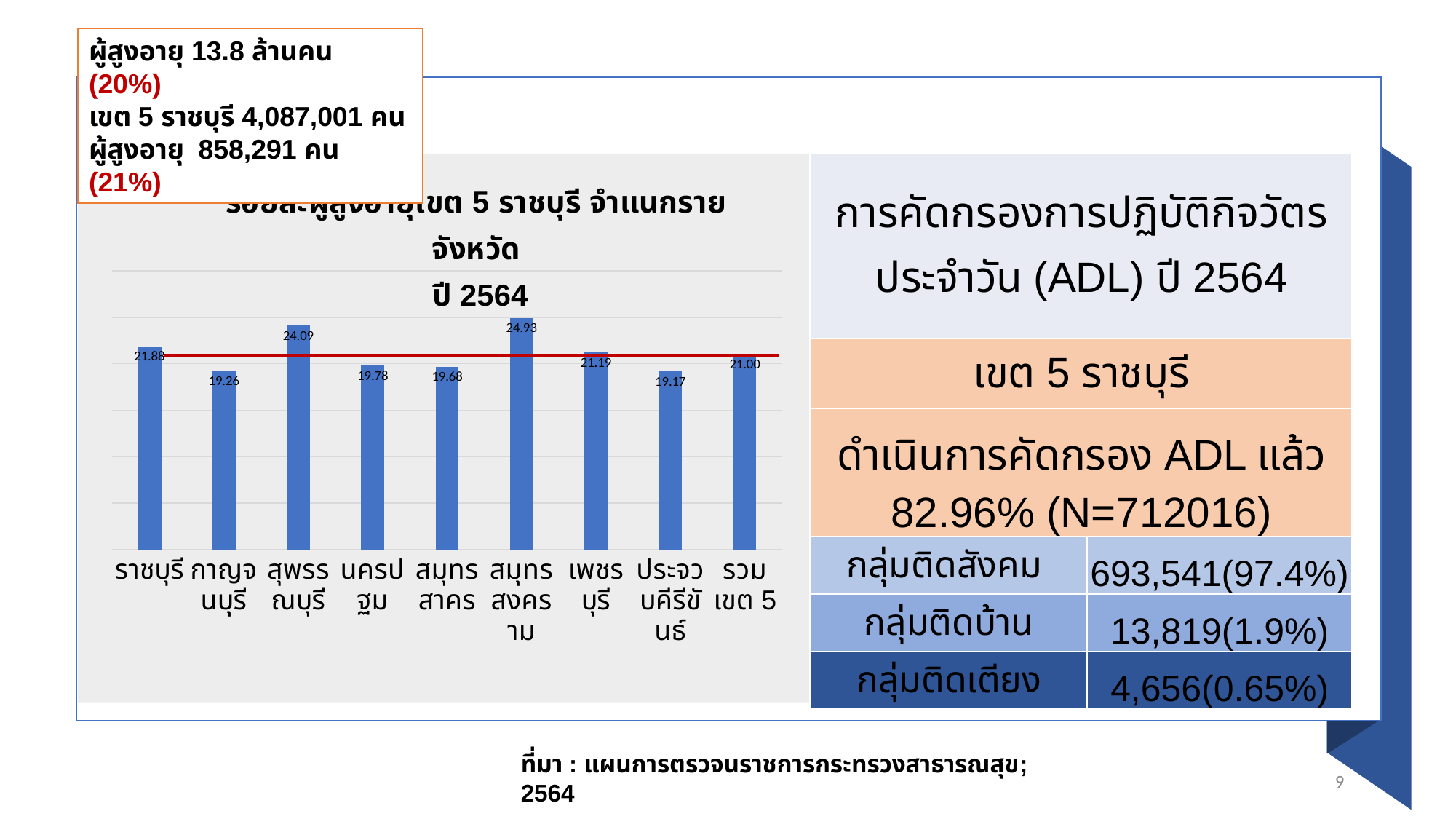

ผู้สูงอายุ 13.8 ล้านคน (20%)
เขต 5 ราชบุรี 4,087,001 คน
ผู้สูงอายุ  858,291 คน (21%)

### Chart: ร้อยละผู้สูงอายุเขต 5 ราชบุรี จำแนกรายจังหวัด
 ปี 2564

| Category | ร้อยละ |
|---|---|
| ราชบุรี | 21.88390141368721 |
| กาญจนบุรี | 19.25640015492356 |
| สุพรรณบุรี | 24.089249835960832 |
| นครปฐม | 19.782900807640825 |
| สมุทรสาคร | 19.681086812263857 |
| สมุทรสงคราม | 24.932116625862452 |
| เพชรบุรี | 21.194436619887856 |
| ประจวบคีรีขันธ์ | 19.171716420684785 |
| รวมเขต 5 | 21.000508685953342 |
| การคัดกรองการปฏิบัติกิจวัตรประจำวัน (ADL) ปี 2564 |  |
| --- | --- |
| เขต 5 ราชบุรี |  |
| ดำเนินการคัดกรอง ADL แล้ว 82.96% (N=712016) |  |
| กลุ่มติดสังคม | 693,541(97.4%) |
| กลุ่มติดบ้าน | 13,819(1.9%) |
| กลุ่มติดเตียง | 4,656(0.65%) |
ที่มา : แผนการตรวจนราชการกระทรวงสาธารณสุข; 2564
9